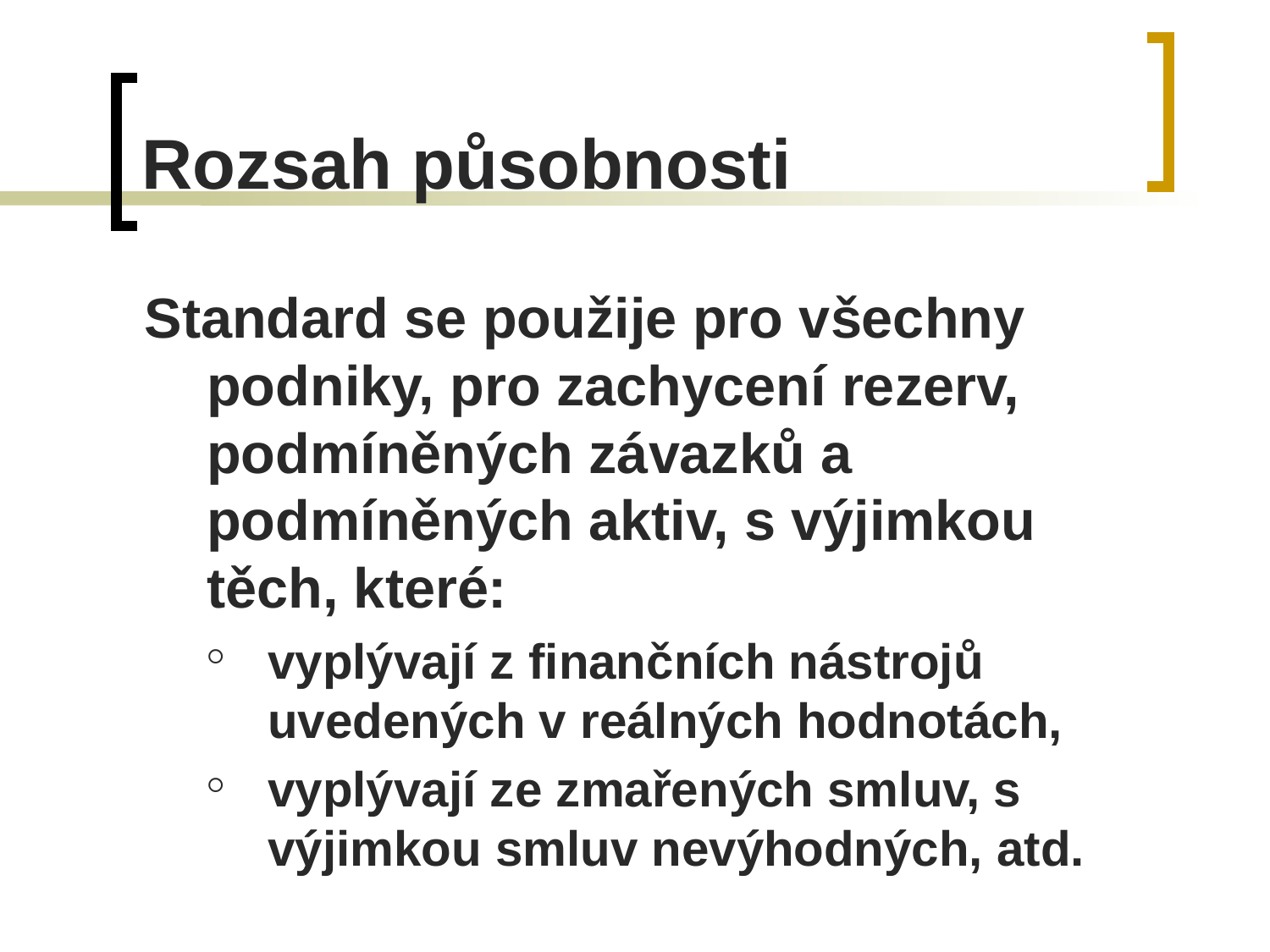

# Rozsah působnosti
Standard se použije pro všechny podniky, pro zachycení rezerv, podmíněných závazků a podmíněných aktiv, s výjimkou těch, které:
vyplývají z finančních nástrojů uvedených v reálných hodnotách,
vyplývají ze zmařených smluv, s výjimkou smluv nevýhodných, atd.